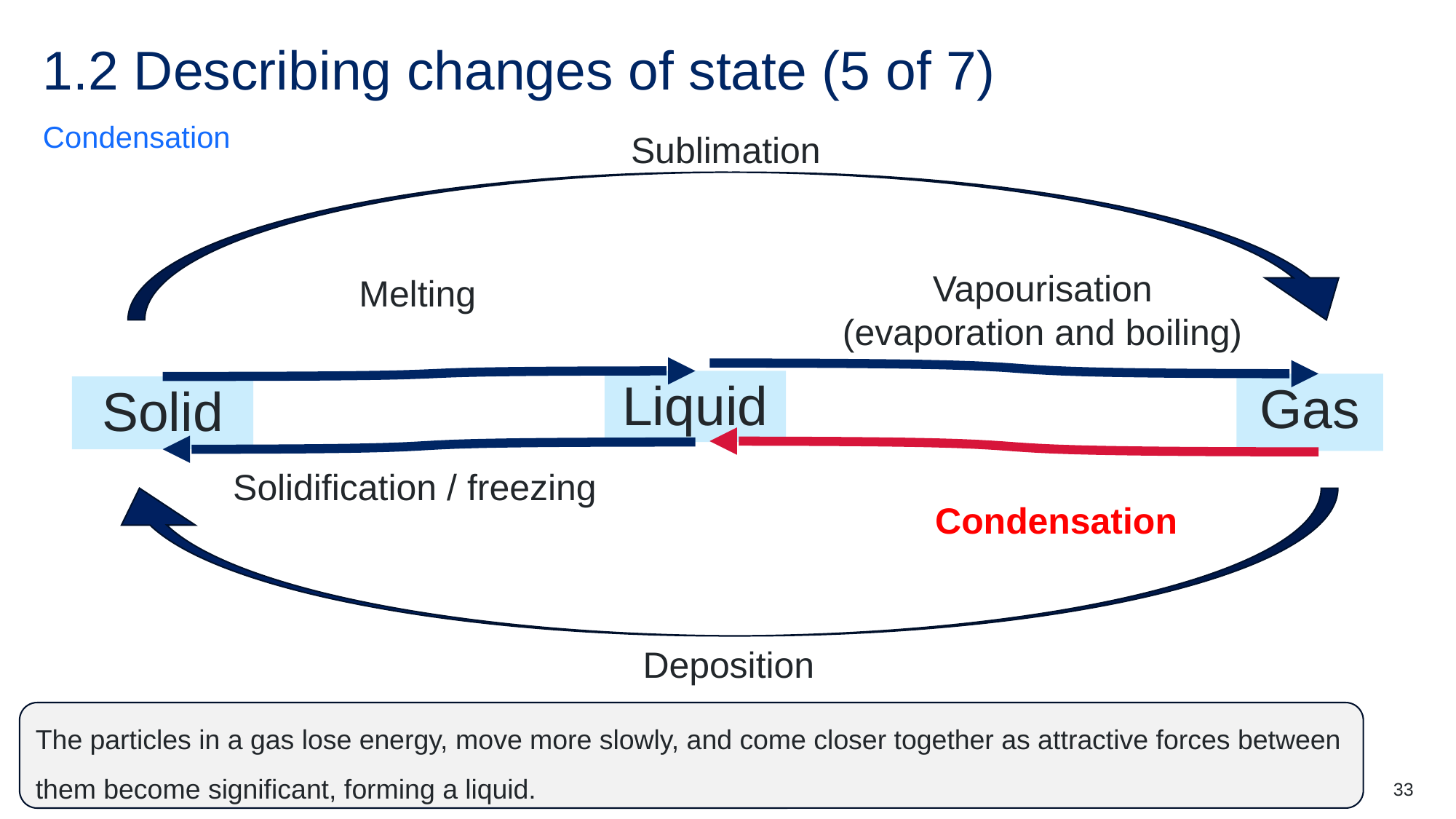

# 1.2 Describing changes of state (5 of 7)
Condensation
Sublimation

Vapourisation
(evaporation and boiling)
Melting
Liquid
Gas
Solid
Solidification / freezing

Condensation
Deposition
The particles in a gas lose energy, move more slowly, and come closer together as attractive forces between them become significant, forming a liquid.
33